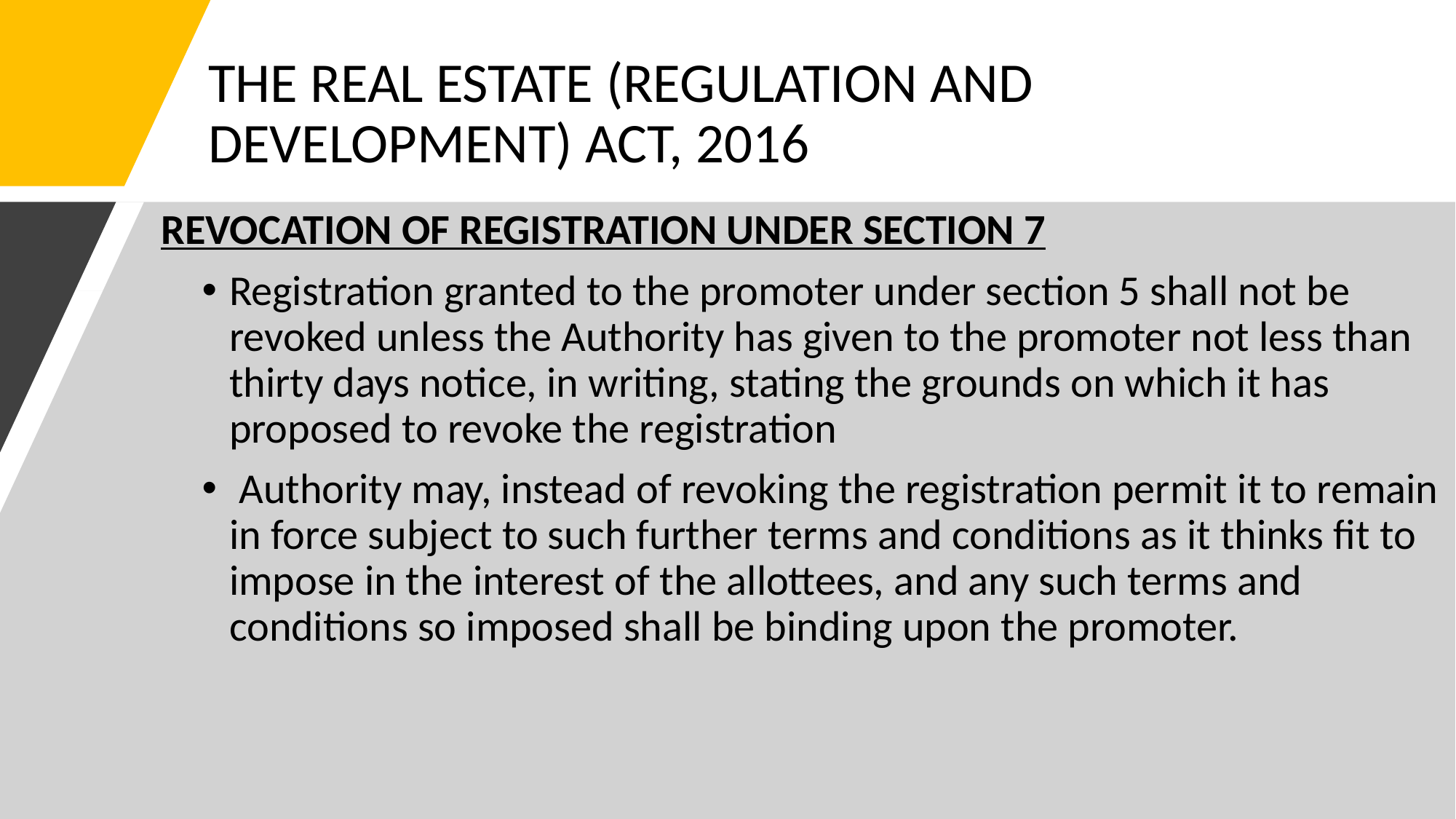

# THE REAL ESTATE (REGULATION AND DEVELOPMENT) ACT, 2016

REVOCATION OF REGISTRATION UNDER SECTION 7
Registration granted to the promoter under section 5 shall not be revoked unless the Authority has given to the promoter not less than thirty days notice, in writing, stating the grounds on which it has proposed to revoke the registration
 Authority may, instead of revoking the registration permit it to remain in force subject to such further terms and conditions as it thinks fit to impose in the interest of the allottees, and any such terms and conditions so imposed shall be binding upon the promoter.